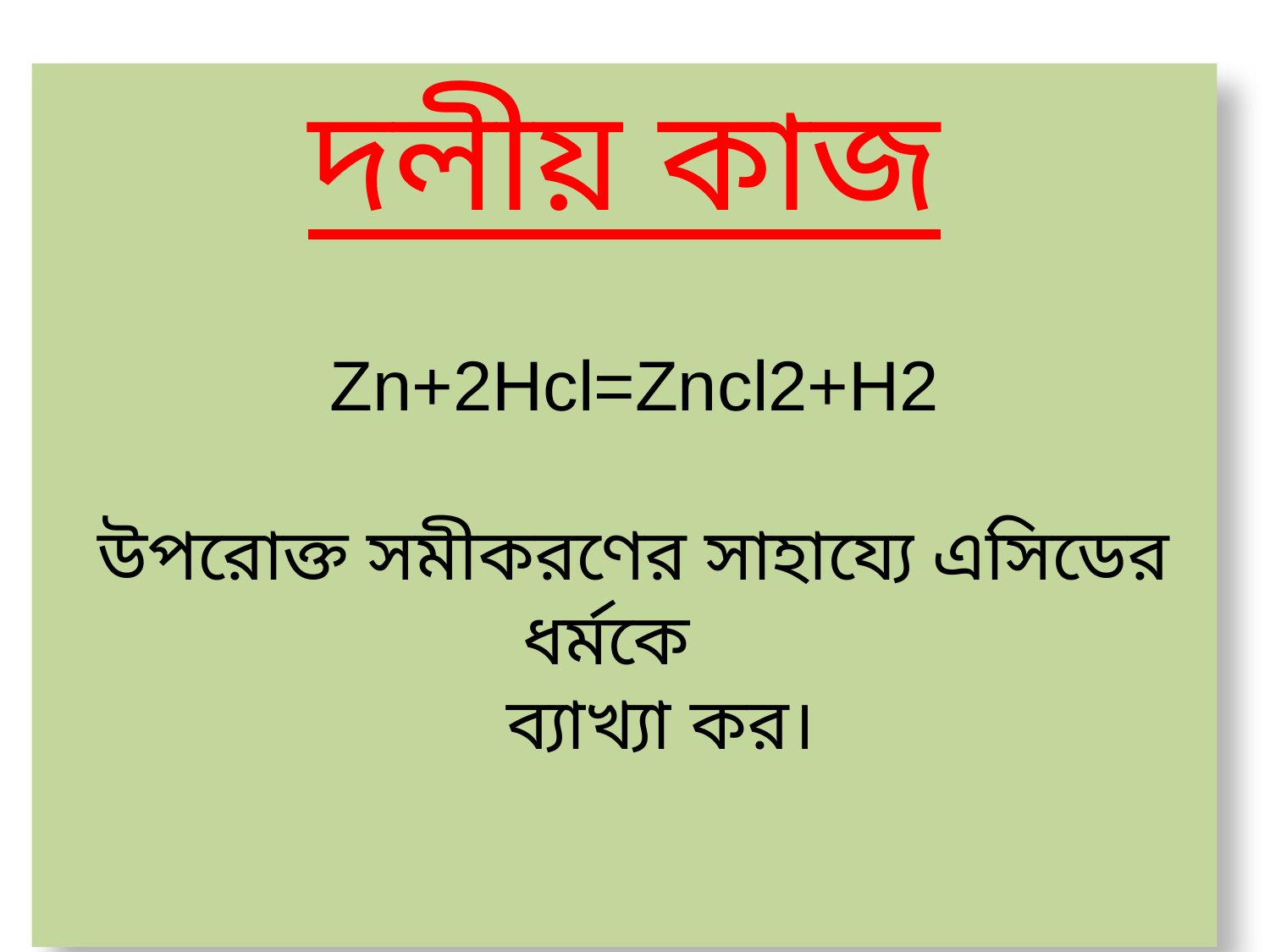

দলীয় কাজ

 Zn+2Hcl=Zncl2+H2

 উপরোক্ত সমীকরণের সাহায্যে এসিডের ধর্মকে
    ব্যাখ্যা কর।